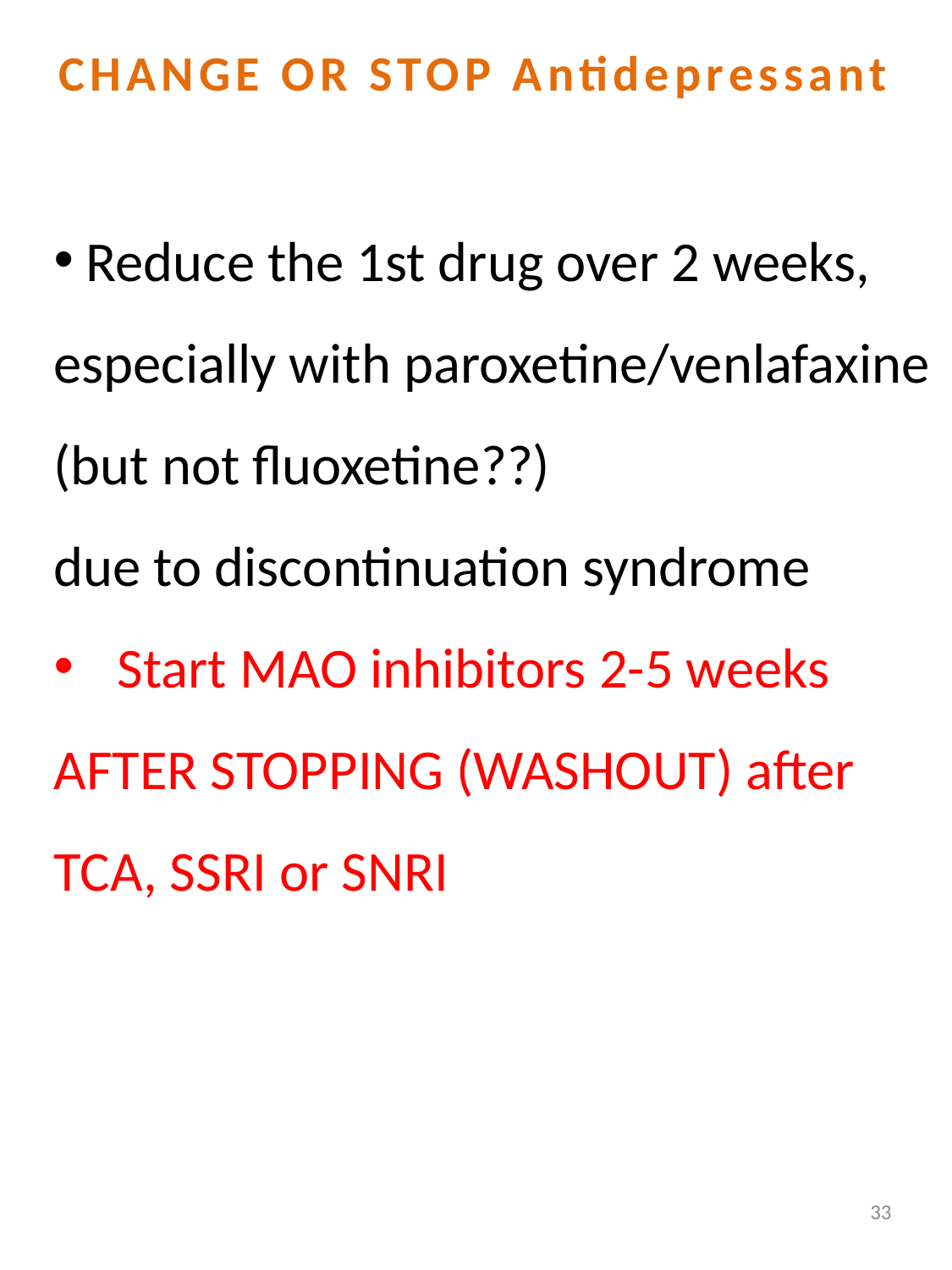

CHANGE OR STOP Antidepressant
 Reduce the 1st drug over 2 weeks,
especially with paroxetine/venlafaxine
(but not fluoxetine??)
due to discontinuation syndrome
Start MAO inhibitors 2-5 weeks
AFTER STOPPING (WASHOUT) after
TCA, SSRI or SNRI
33